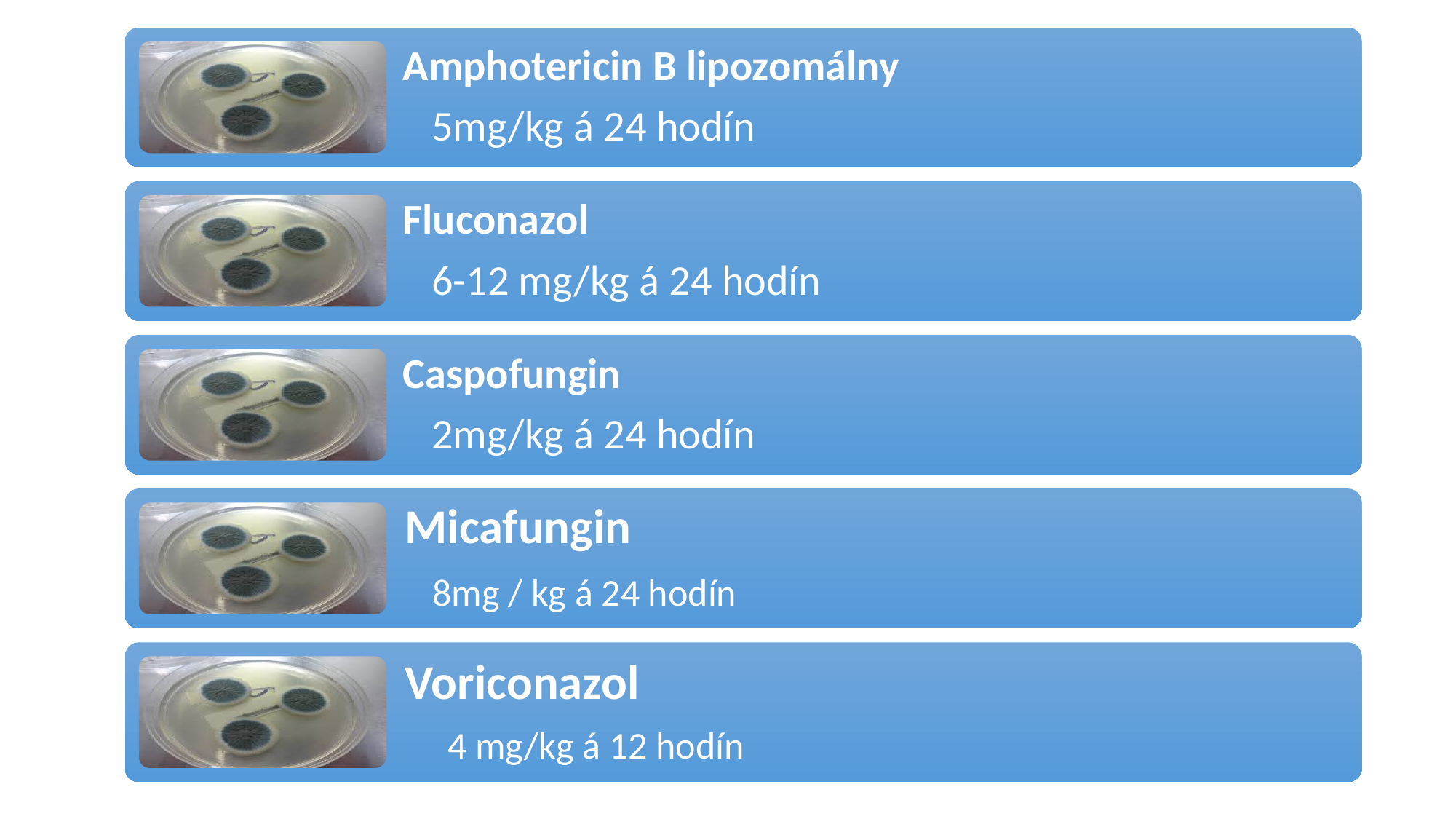

Amphotericin B lipozomálny
   5mg/kg á 24 hodín
Fluconazol
   6-12 mg/kg á 24 hodín
Caspofungin
   2mg/kg á 24 hodín
Micafungin
   8mg / kg á 24 hodín
Voriconazol
     4 mg/kg á 12 hodín